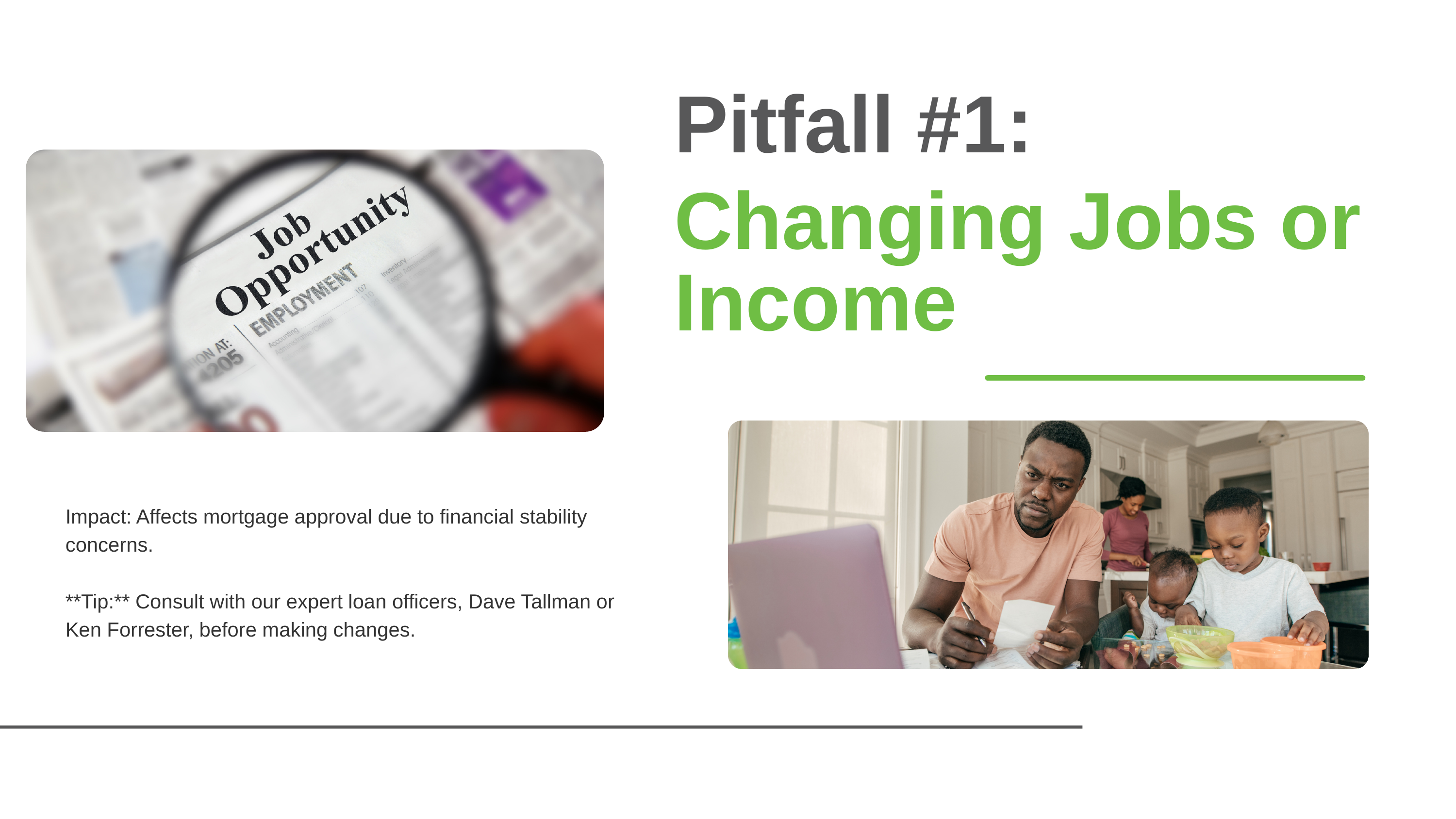

Pitfall #1:

Changing Jobs or Income

Impact: Affects mortgage approval due to financial stability concerns.

**Tip:** Consult with our expert loan officers, Dave Tallman or Ken Forrester, before making changes.